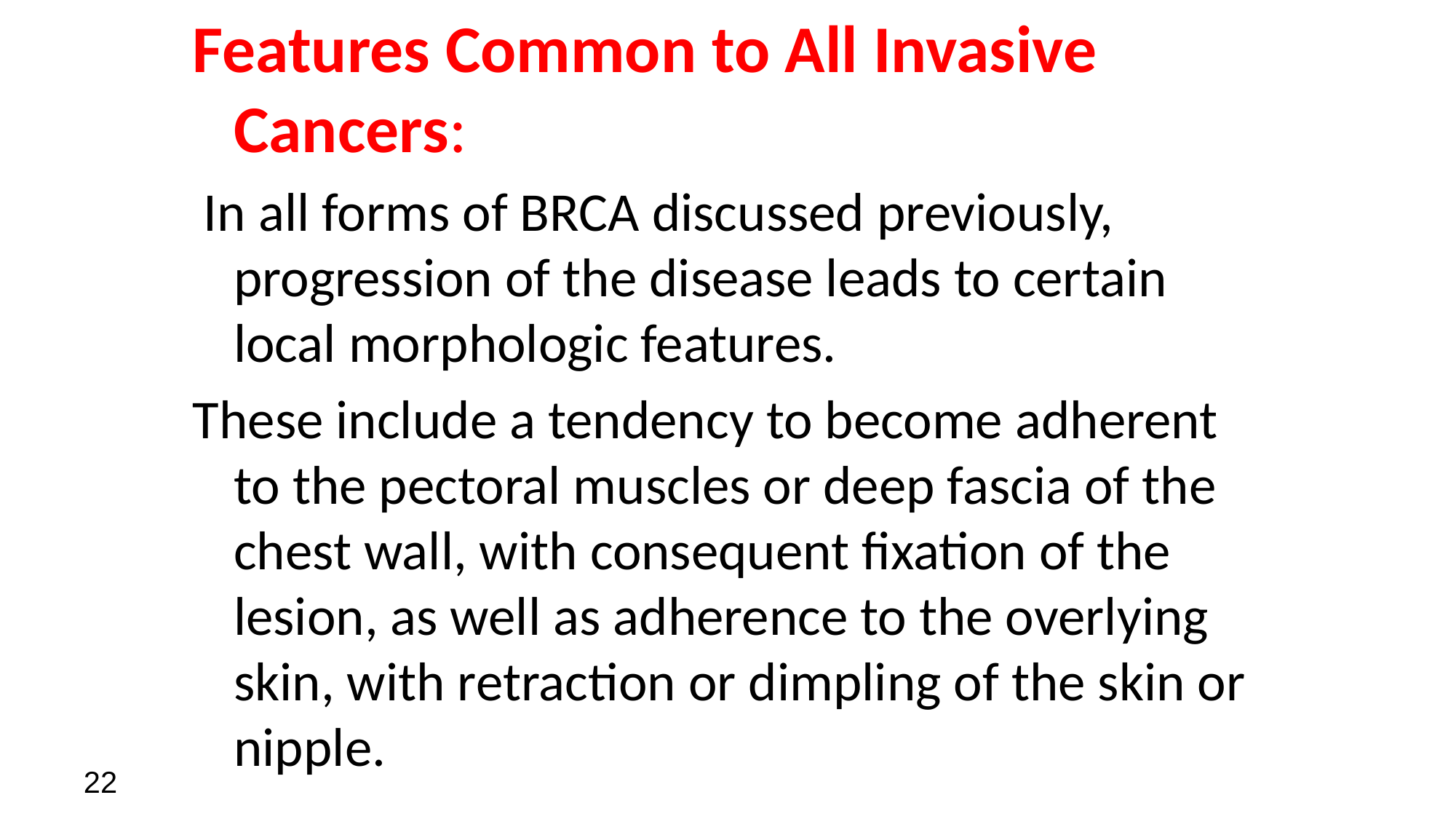

Features Common to All Invasive Cancers:
 In all forms of BRCA discussed previously, progression of the disease leads to certain local morphologic features.
These include a tendency to become adherent to the pectoral muscles or deep fascia of the chest wall, with consequent fixation of the lesion, as well as adherence to the overlying skin, with retraction or dimpling of the skin or nipple.
22